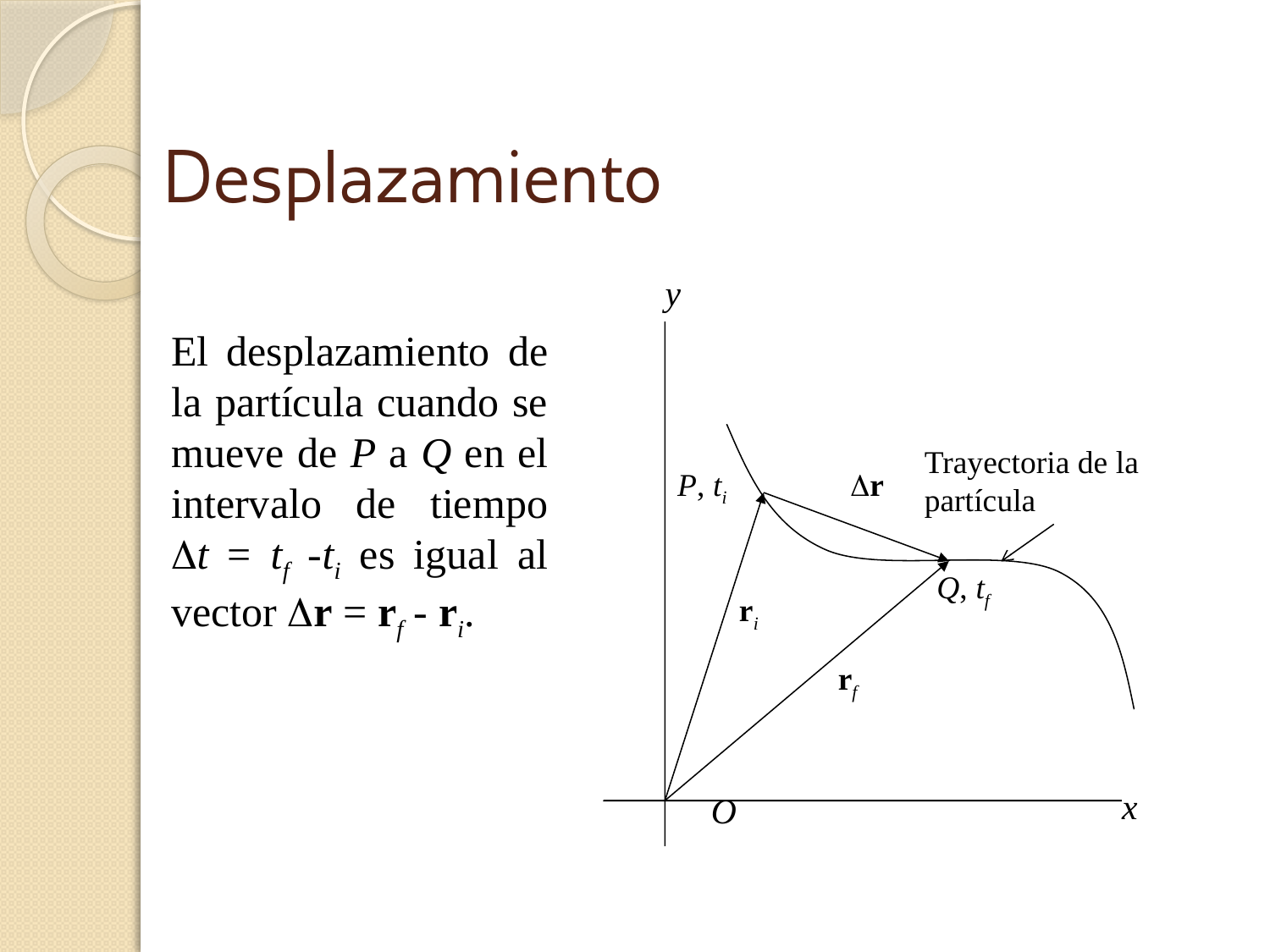

# Desplazamiento
y

Trayectoria de la partícula
P, ti
Δr

Q, tf
ri
rf
x

El desplazamiento de la partícula cuando se mueve de P a Q en el intervalo de tiempo Δt = tf -ti es igual al vector Δr = rf - ri.
O